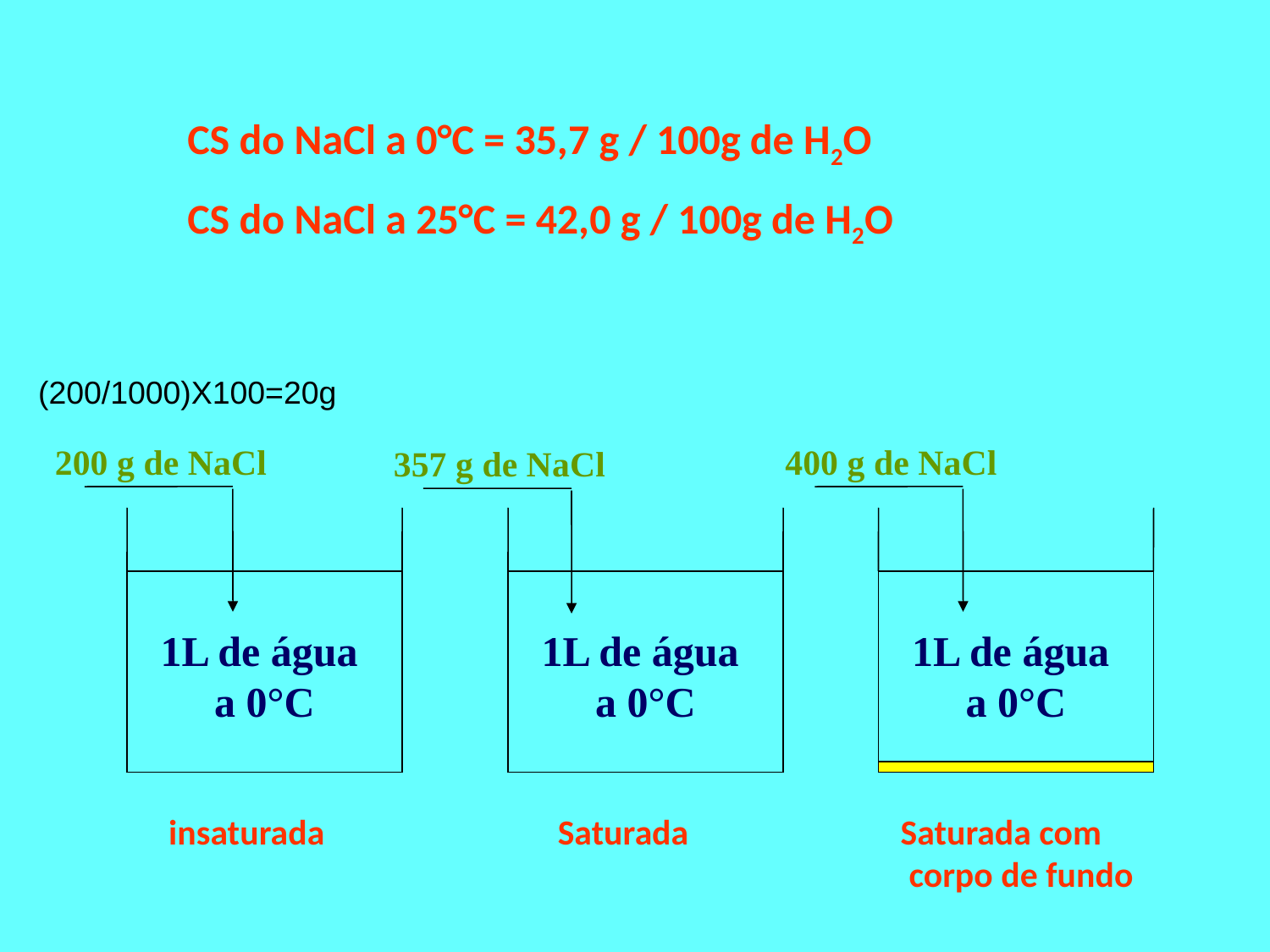

CS do NaCl a 0°C = 35,7 g / 100g de H2O
CS do NaCl a 25°C = 42,0 g / 100g de H2O
(200/1000)X100=20g
200 g de NaCl

400 g de NaCl

357 g de NaCl

1L de água  a 0°C

1L de água  a 0°C

1L de água  a 0°C

 insaturada
  Saturada
Saturada com      corpo de fundo